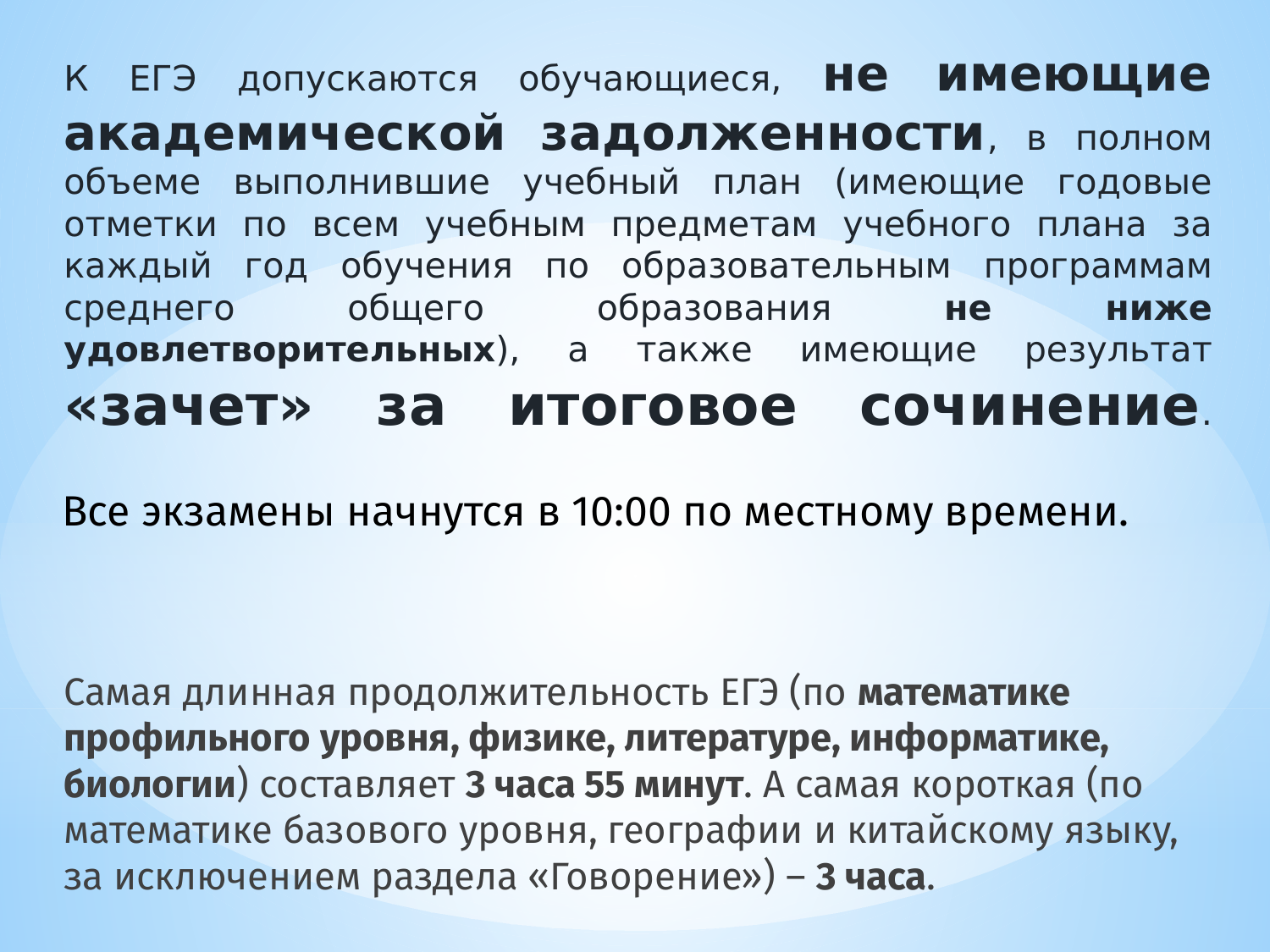

К ЕГЭ допускаются обучающиеся, не имеющие академической задолженности, в полном объеме выполнившие учебный план (имеющие годовые отметки по всем учебным предметам учебного плана за каждый год обучения по образовательным программам среднего общего образования не ниже удовлетворительных), а также имеющие результат «зачет» за итоговое сочинение.

Самая длинная продолжительность ЕГЭ (по математике профильного уровня, физике, литературе, информатике, биологии) составляет 3 часа 55 минут. А самая короткая (по математике базового уровня, географии и китайскому языку, за исключением раздела «Говорение») – 3 часа.

Все экзамены начнутся в 10:00 по местному времени.